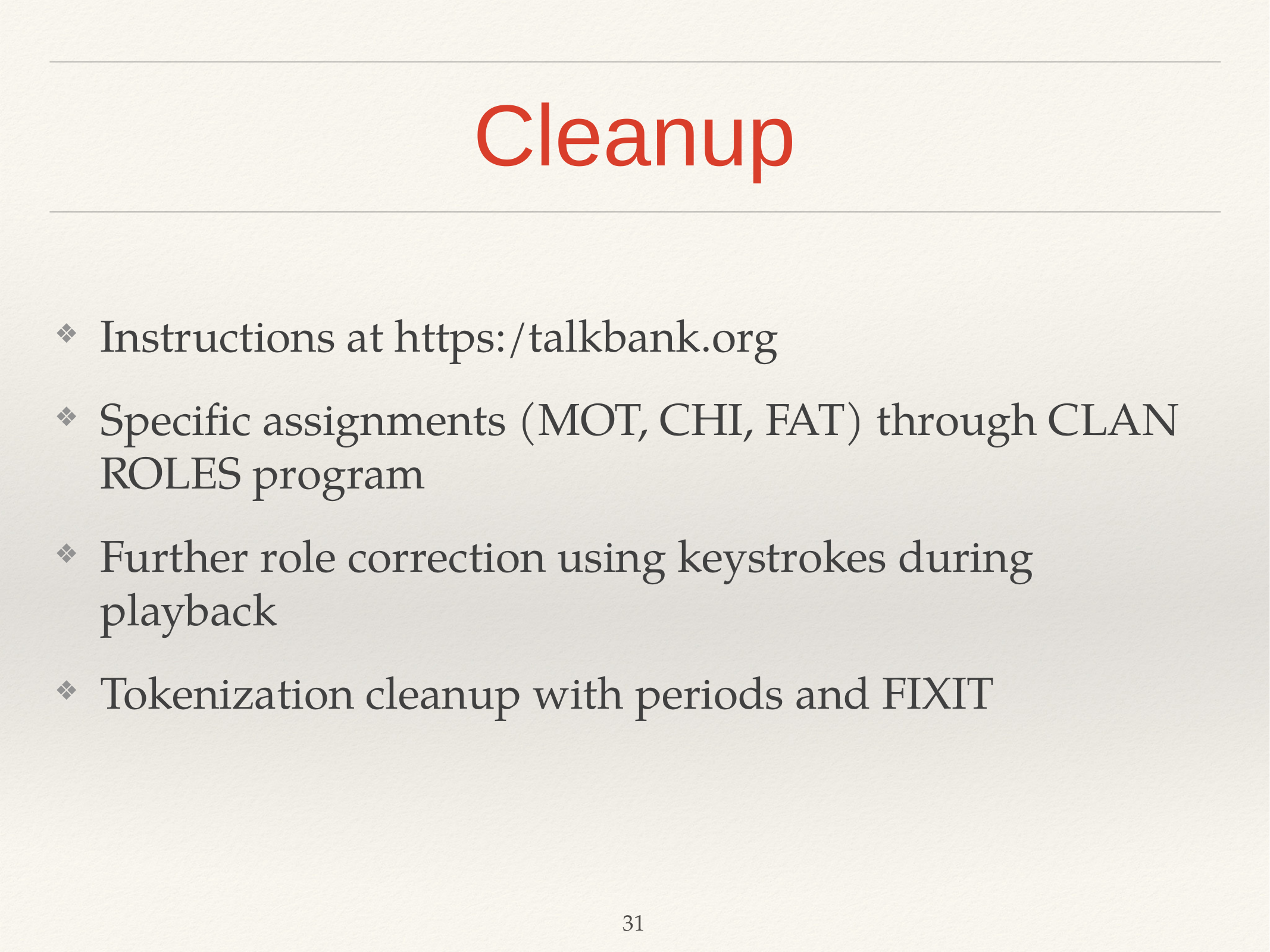

# Cleanup
Instructions at https:/talkbank.org
Specific assignments (MOT, CHI, FAT) through CLAN ROLES program
Further role correction using keystrokes during playback
Tokenization cleanup with periods and FIXIT

31